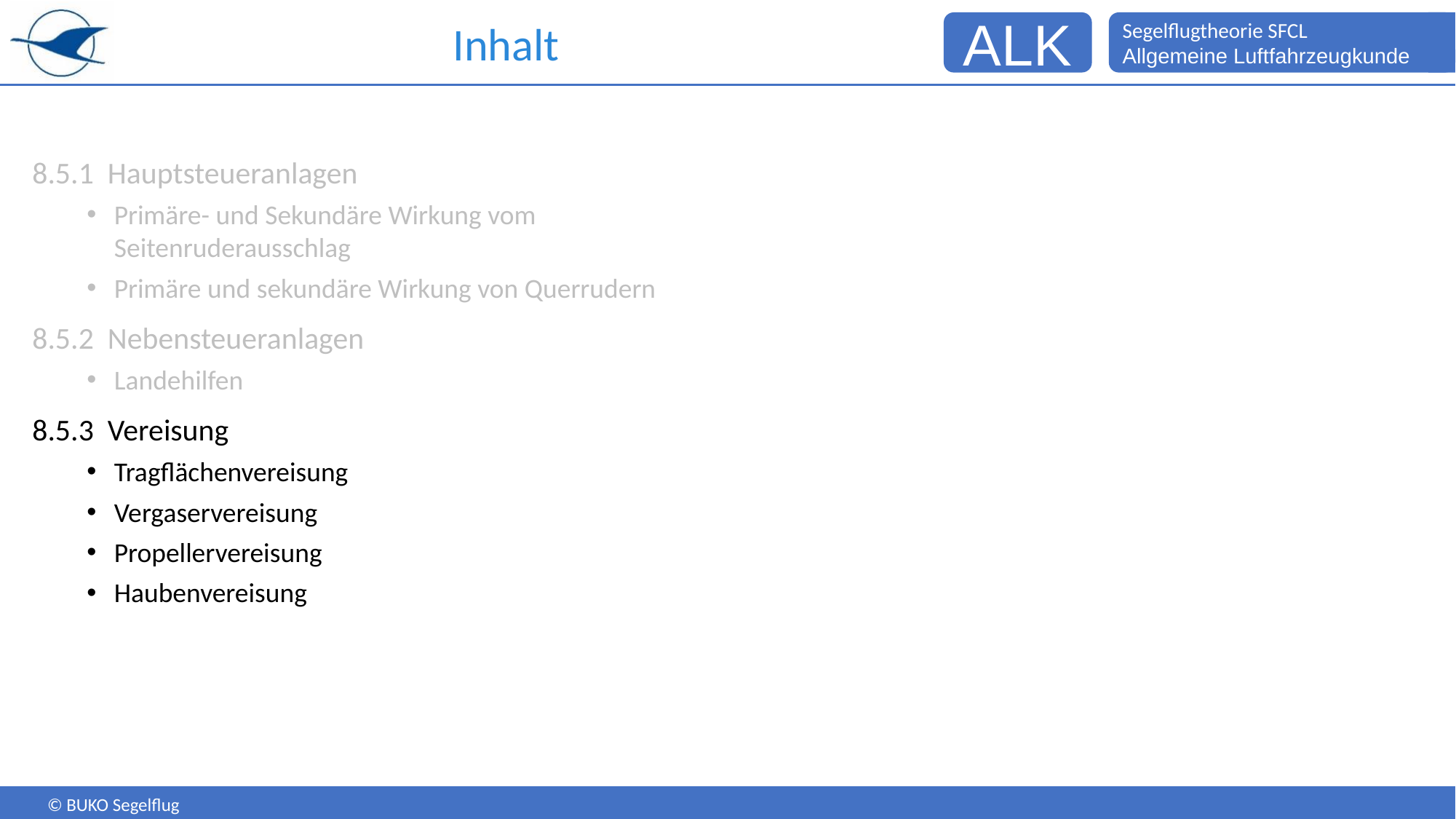

# Inhalt
8.5.1  Hauptsteueranlagen
Primäre- und Sekundäre Wirkung vom Seitenruderausschlag
Primäre und sekundäre Wirkung von Querrudern
8.5.2  Nebensteueranlagen
Landehilfen
8.5.3  Vereisung
Tragflächenvereisung
Vergaservereisung
Propellervereisung
Haubenvereisung